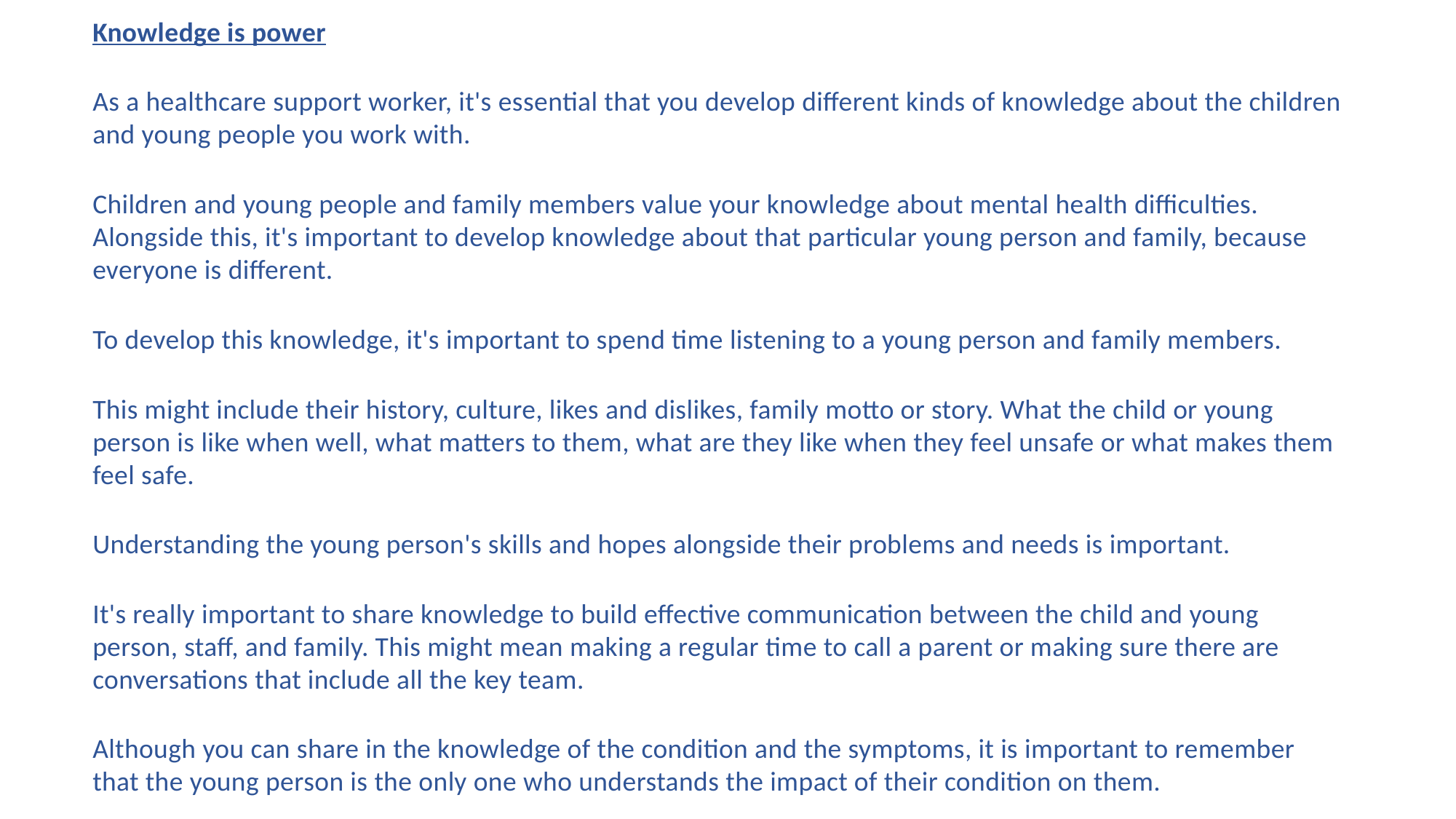

Knowledge is power

As a healthcare support worker, it's essential that you develop different kinds of knowledge about the children and young people you work with.

Children and young people and family members value your knowledge about mental health difficulties. Alongside this, it's important to develop knowledge about that particular young person and family, because everyone is different.

To develop this knowledge, it's important to spend time listening to a young person and family members.

This might include their history, culture, likes and dislikes, family motto or story. What the child or young person is like when well, what matters to them, what are they like when they feel unsafe or what makes them feel safe.

Understanding the young person's skills and hopes alongside their problems and needs is important.

It's really important to share knowledge to build effective communication between the child and young person, staff, and family. This might mean making a regular time to call a parent or making sure there are conversations that include all the key team.

Although you can share in the knowledge of the condition and the symptoms, it is important to remember that the young person is the only one who understands the impact of their condition on them.